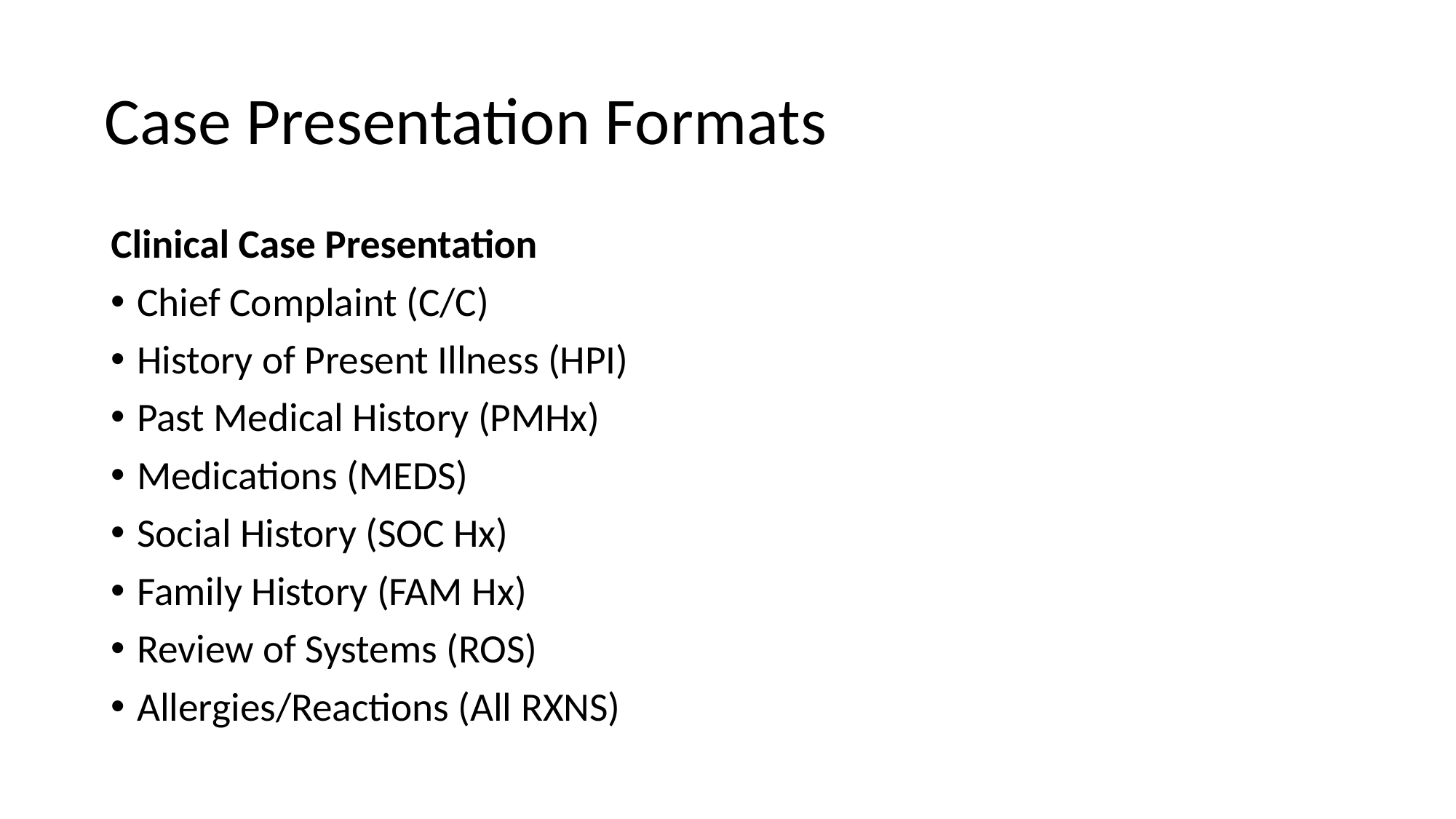

# Case Presentation Formats
Clinical Case Presentation
Chief Complaint (C/C)
History of Present Illness (HPI)
Past Medical History (PMHx)
Medications (MEDS)
Social History (SOC Hx)
Family History (FAM Hx)
Review of Systems (ROS)
Allergies/Reactions (All RXNS)